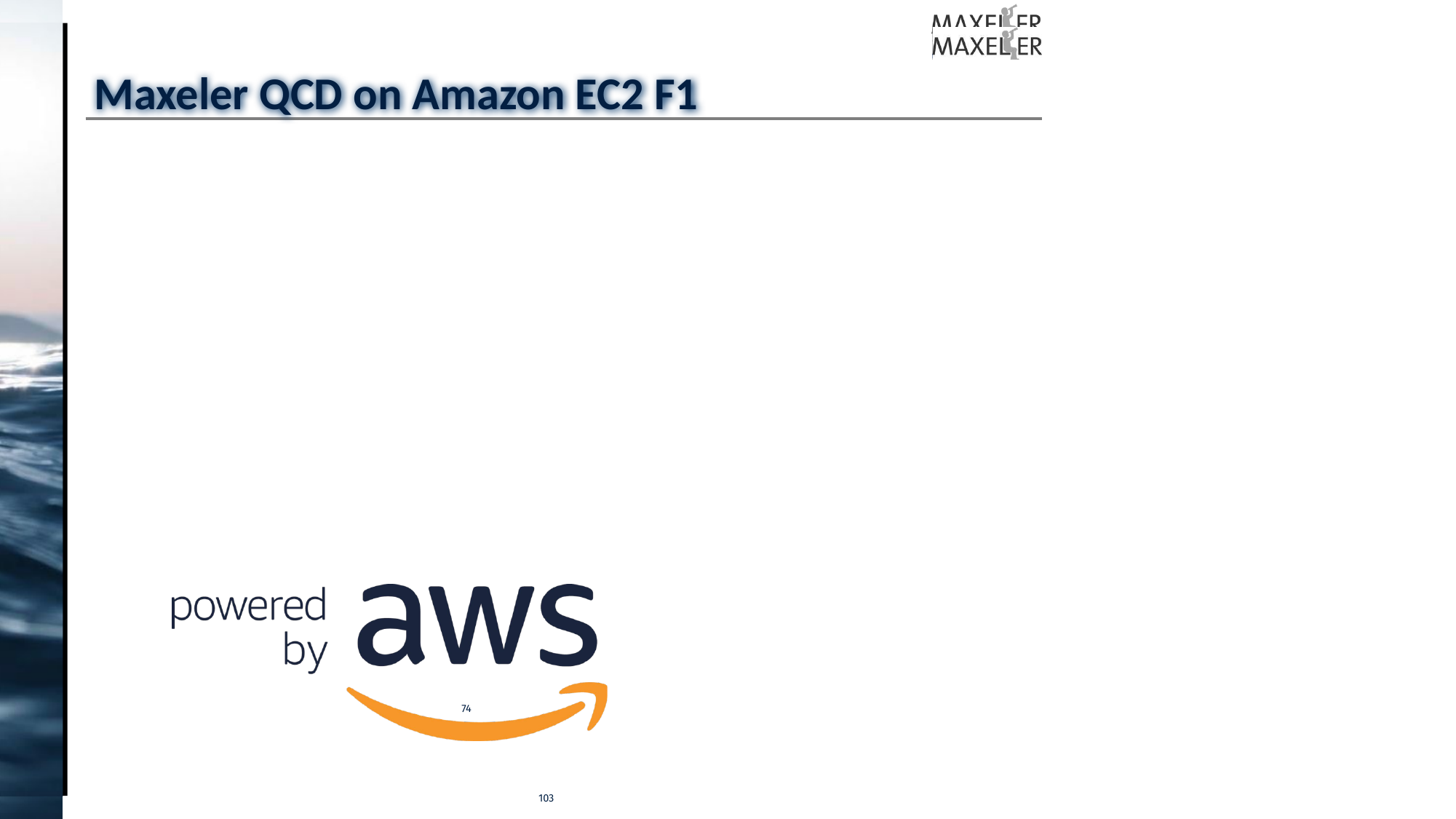

Maxeler QCD on Amazon EC2 F1

74
103